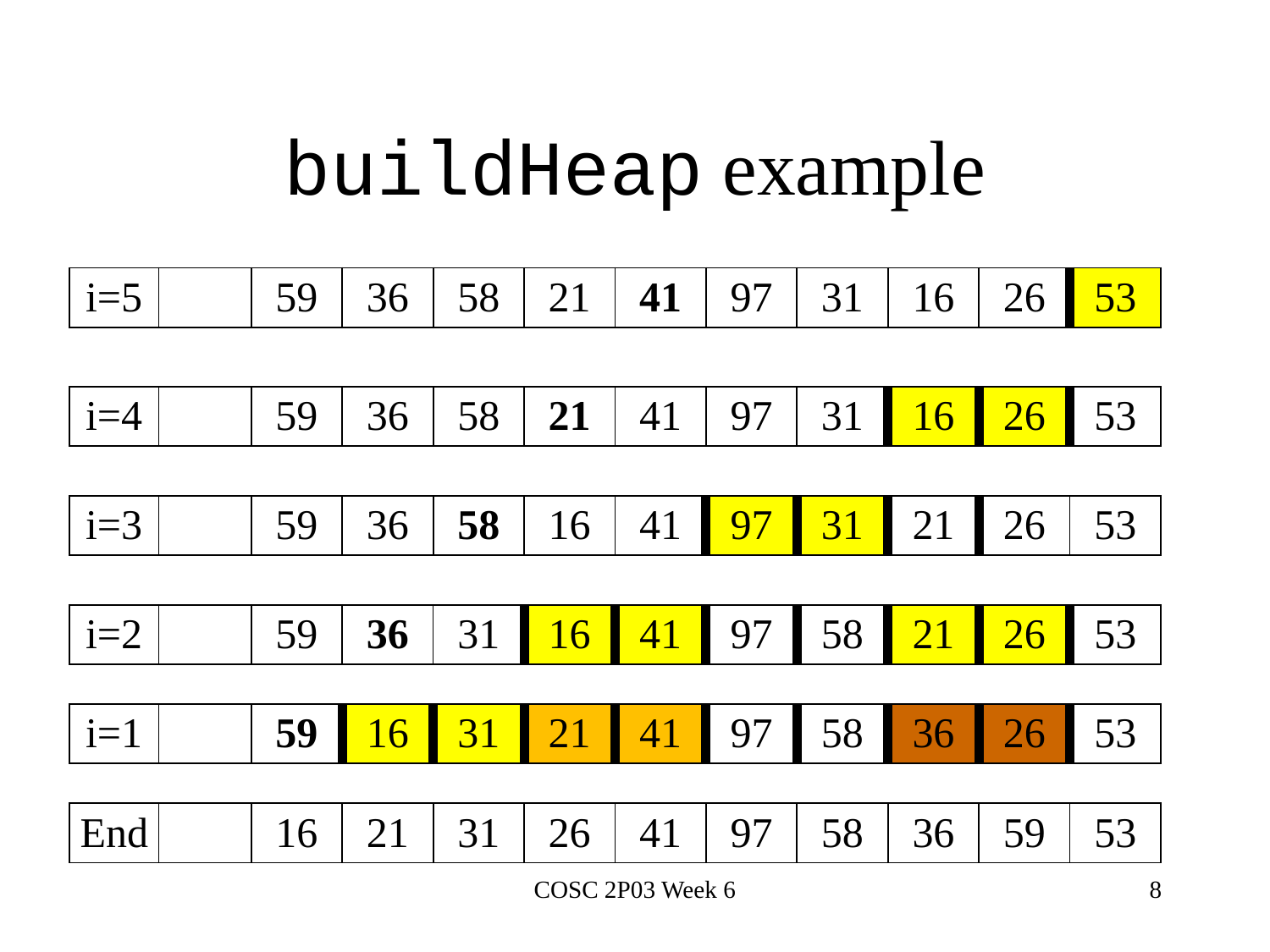

# buildHeap example
| i=5 |  | 59 | 36 | 58 | 21 | 41 | 97 | 31 | 16 | 26 | 53 |
| --- | --- | --- | --- | --- | --- | --- | --- | --- | --- | --- | --- |
| i=4 |  | 59 | 36 | 58 | 21 | 41 | 97 | 31 | 16 | 26 | 53 |
| --- | --- | --- | --- | --- | --- | --- | --- | --- | --- | --- | --- |
| i=3 |  | 59 | 36 | 58 | 16 | 41 | 97 | 31 | 21 | 26 | 53 |
| --- | --- | --- | --- | --- | --- | --- | --- | --- | --- | --- | --- |
| i=2 |  | 59 | 36 | 31 | 16 | 41 | 97 | 58 | 21 | 26 | 53 |
| --- | --- | --- | --- | --- | --- | --- | --- | --- | --- | --- | --- |
| i=1 |  | 59 | 16 | 31 | 21 | 41 | 97 | 58 | 36 | 26 | 53 |
| --- | --- | --- | --- | --- | --- | --- | --- | --- | --- | --- | --- |
| End |  | 16 | 21 | 31 | 26 | 41 | 97 | 58 | 36 | 59 | 53 |
| --- | --- | --- | --- | --- | --- | --- | --- | --- | --- | --- | --- |
COSC 2P03 Week 6
8